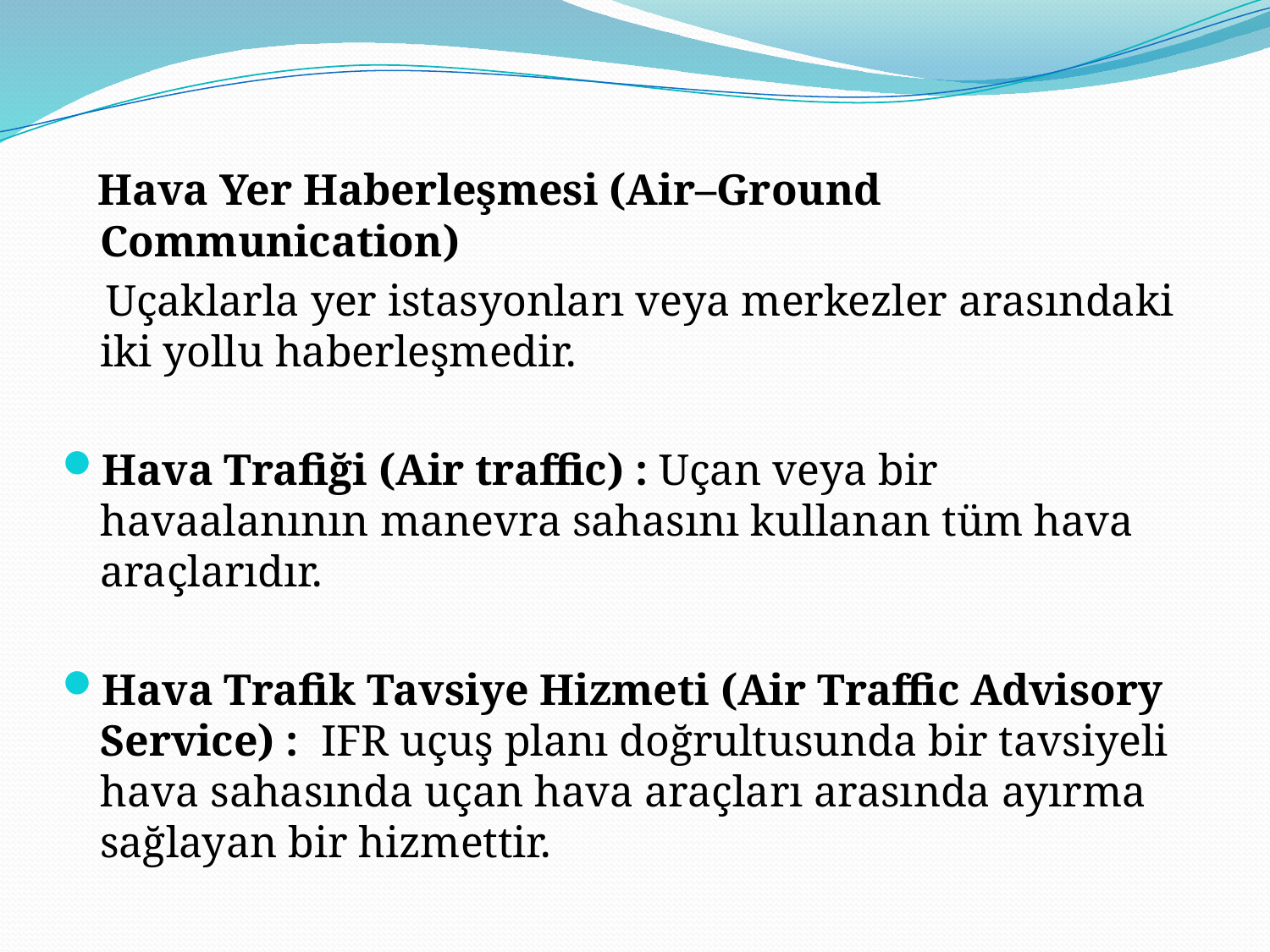

Hava Yer Haberleşmesi (Air–Ground Communication)
    Uçaklarla yer istasyonları veya merkezler arasındaki iki yollu haberleşmedir.

Hava Trafiği (Air traffic) : Uçan veya bir havaalanının manevra sahasını kullanan tüm hava araçlarıdır.

Hava Trafik Tavsiye Hizmeti (Air Traffic Advisory Service) :  IFR uçuş planı doğrultusunda bir tavsiyeli hava sahasında uçan hava araçları arasında ayırma sağlayan bir hizmettir.